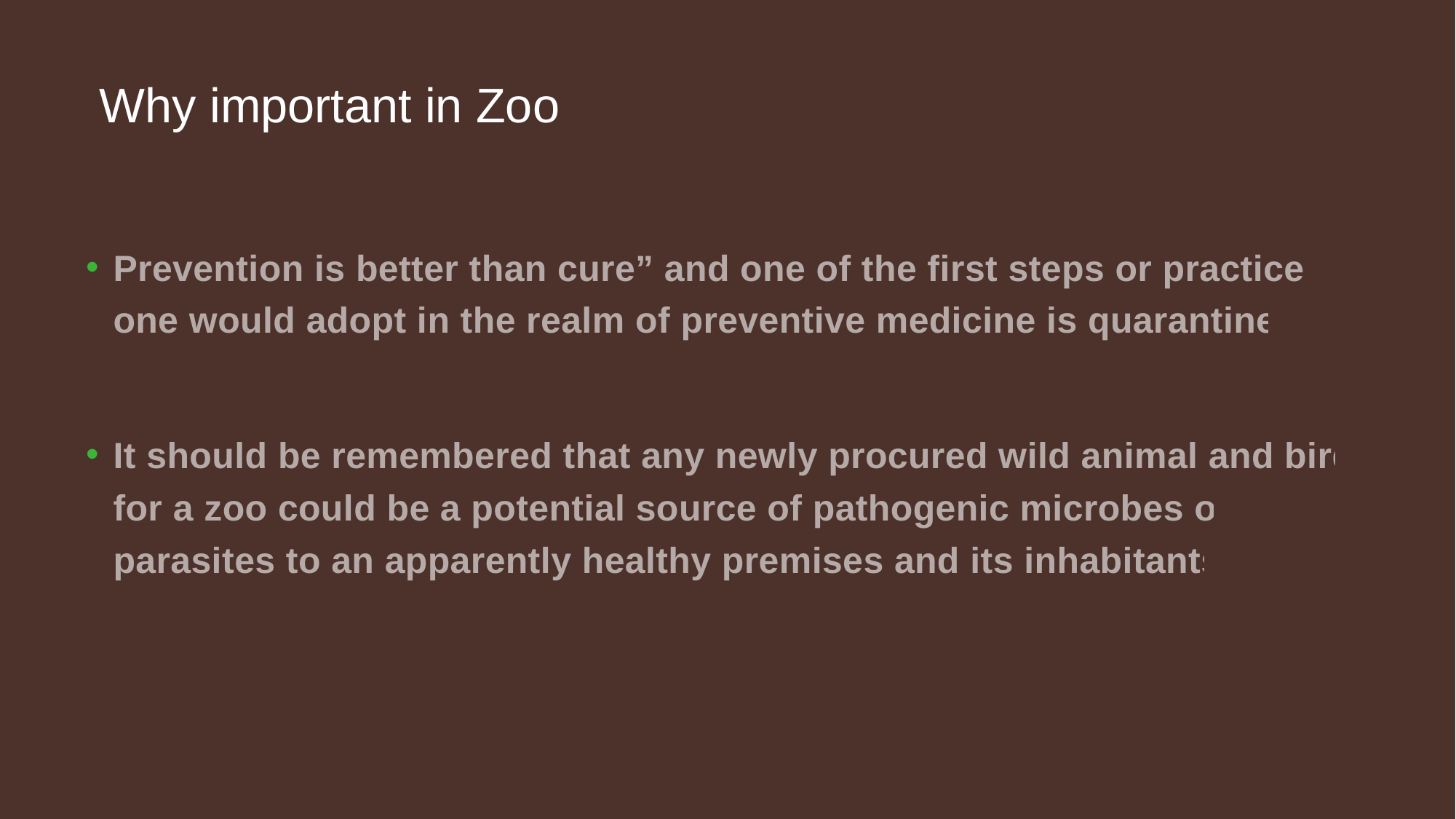

# Why important in Zoo
Prevention is better than cure” and one of the first steps or practices one would adopt in the realm of preventive medicine is quarantine.

It should be remembered that any newly procured wild animal and bird for a zoo could be a potential source of pathogenic microbes or parasites to an apparently healthy premises and its inhabitants